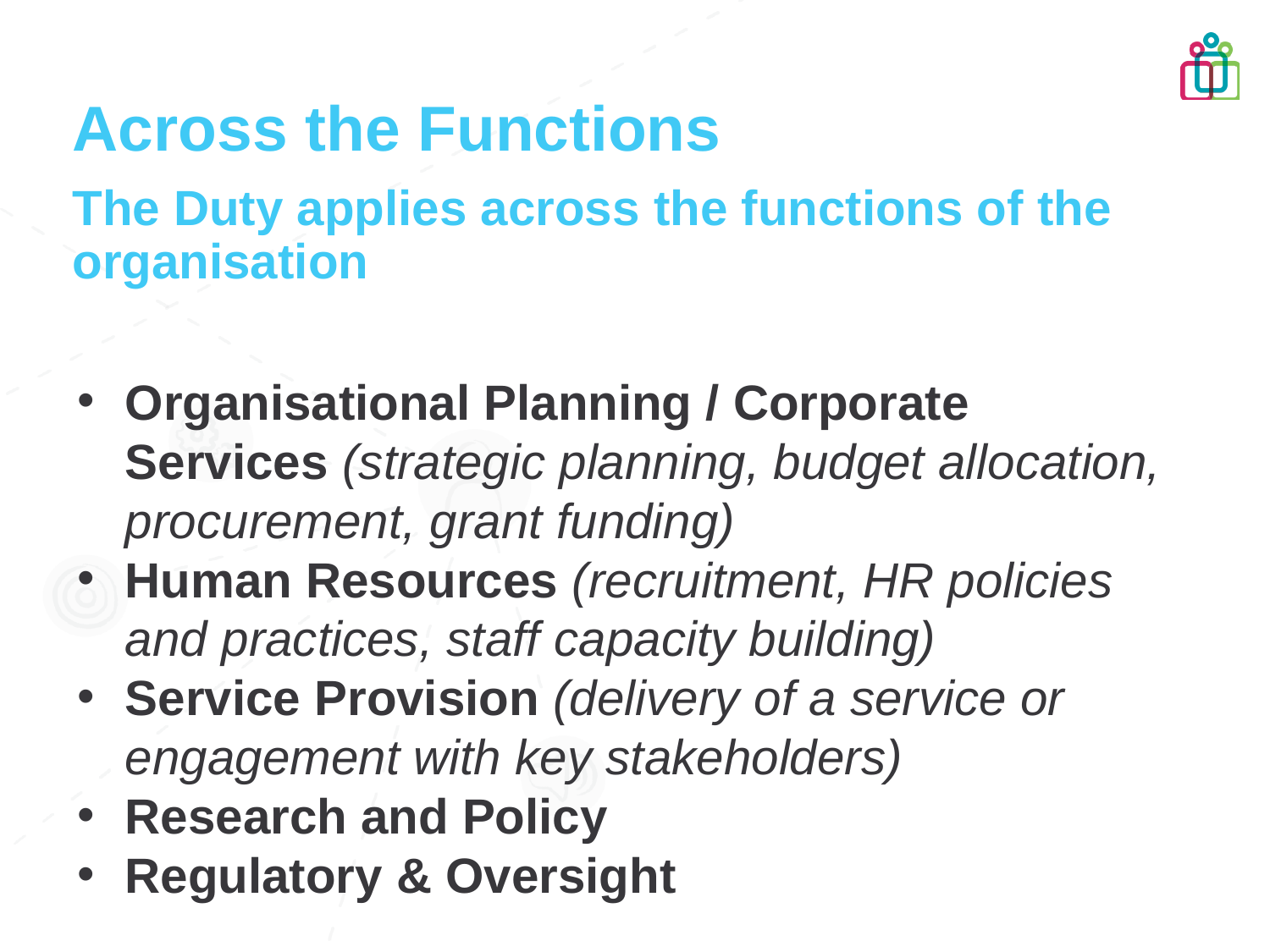

Across the Functions
The Duty applies across the functions of the organisation

Organisational Planning / Corporate Services (strategic planning, budget allocation, procurement, grant funding)
Human Resources (recruitment, HR policies and practices, staff capacity building)
Service Provision (delivery of a service or engagement with key stakeholders)
Research and Policy
Regulatory & Oversight